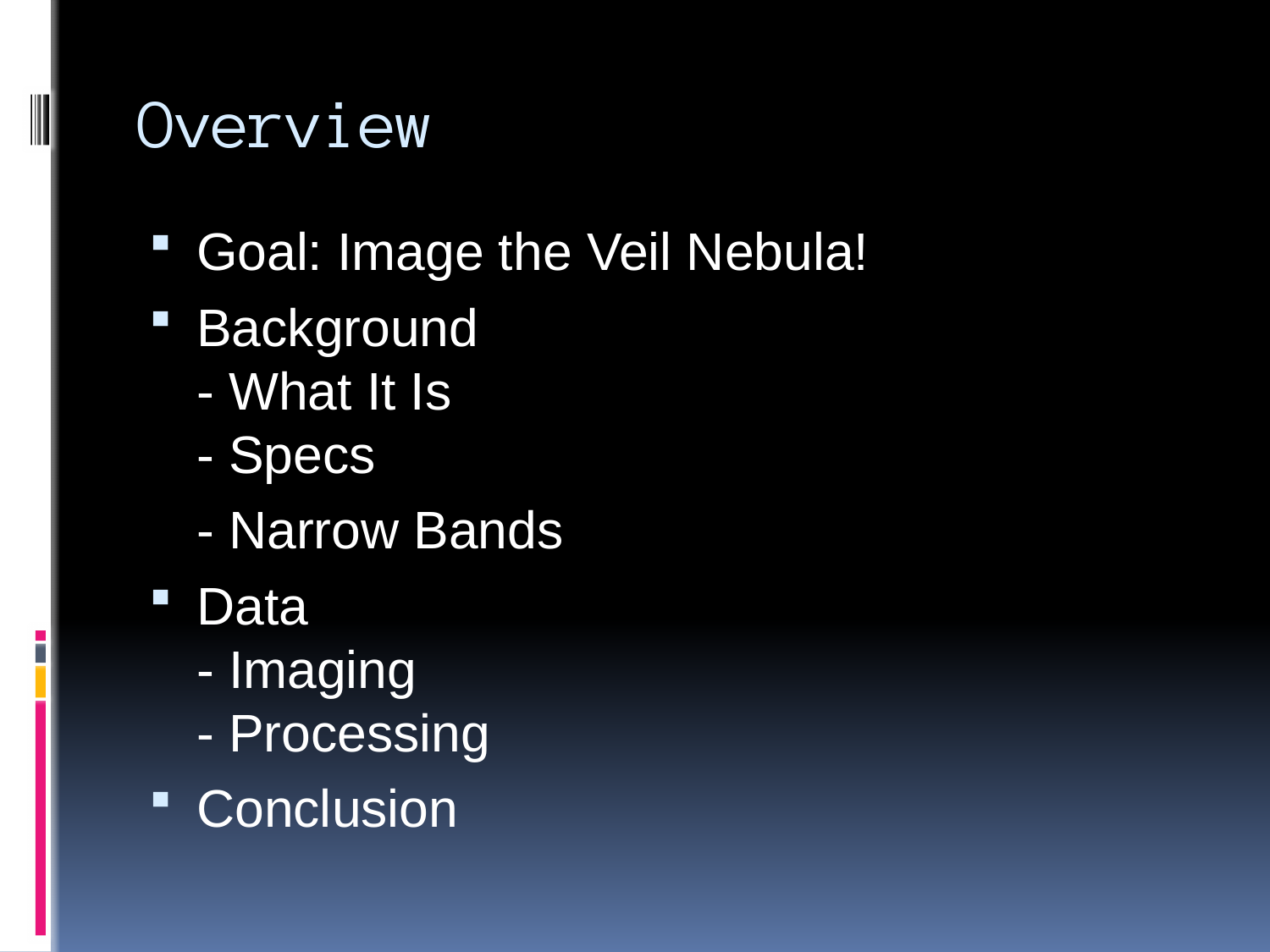

# Overview
Goal: Image the Veil Nebula!
Background
- What It Is
- Specs
	- Narrow Bands
Data
- Imaging
- Processing
Conclusion